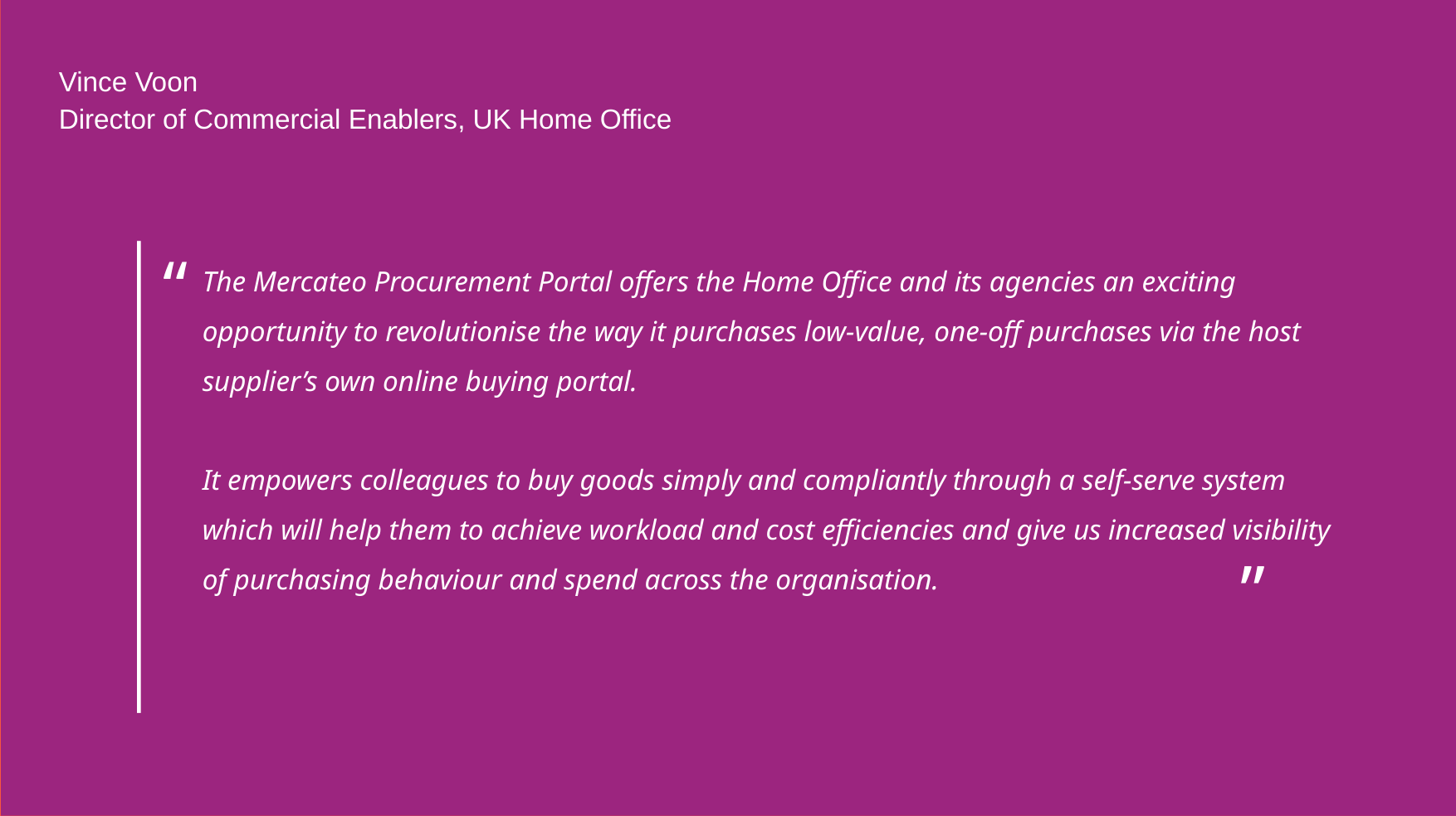

# Vince Voon Director of Commercial Enablers, UK Home Office
“
The Mercateo Procurement Portal offers the Home Office and its agencies an exciting opportunity to revolutionise the way it purchases low-value, one-off purchases via the host supplier’s own online buying portal.

It empowers colleagues to buy goods simply and compliantly through a self-serve system which will help them to achieve workload and cost efficiencies and give us increased visibility of purchasing behaviour and spend across the organisation.
“